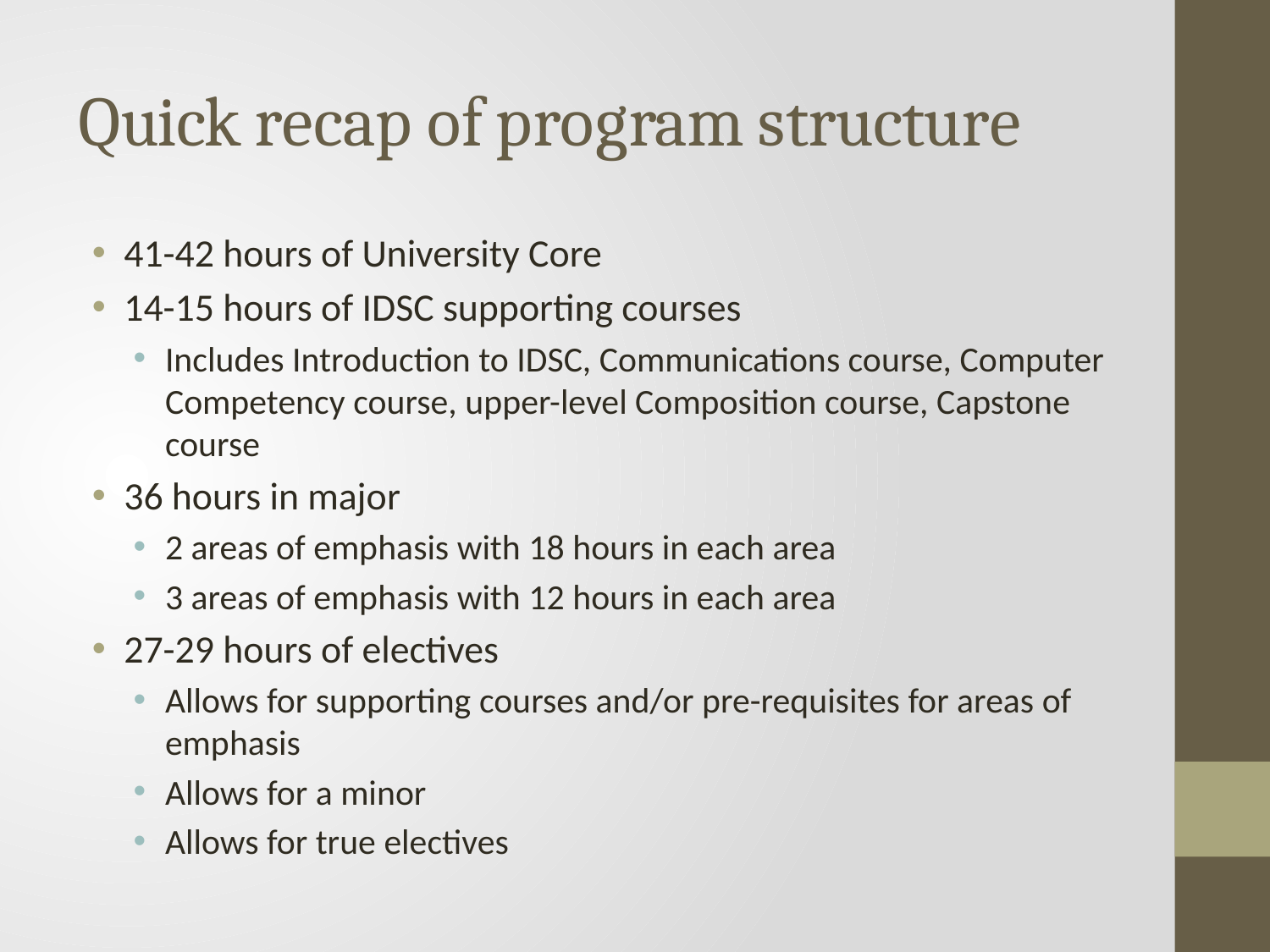

# Quick recap of program structure
41-42 hours of University Core
14-15 hours of IDSC supporting courses
Includes Introduction to IDSC, Communications course, Computer Competency course, upper-level Composition course, Capstone course
36 hours in major
2 areas of emphasis with 18 hours in each area
3 areas of emphasis with 12 hours in each area
27-29 hours of electives
Allows for supporting courses and/or pre-requisites for areas of emphasis
Allows for a minor
Allows for true electives